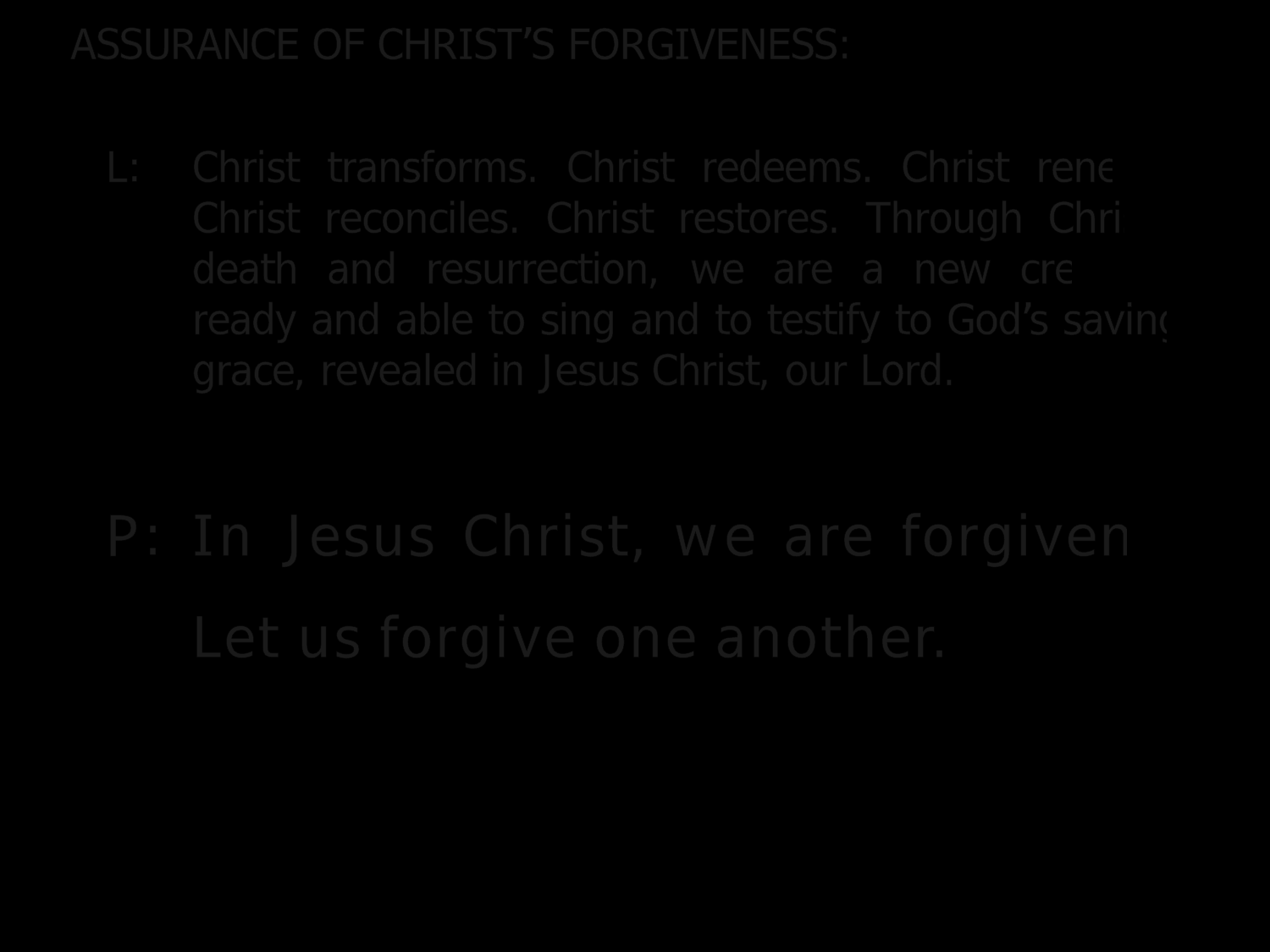

ASSURANCE OF CHRIST’S FORGIVENESS:

L:	Christ transforms. Christ redeems. Christ renews. Christ reconciles. Christ restores. Through Christ’s death and resurrection, we are a new creation, ready and able to sing and to testify to God’s saving grace, revealed in Jesus Christ, our Lord.

P:	In Jesus Christ, we are forgiven!  Let us forgive one another.